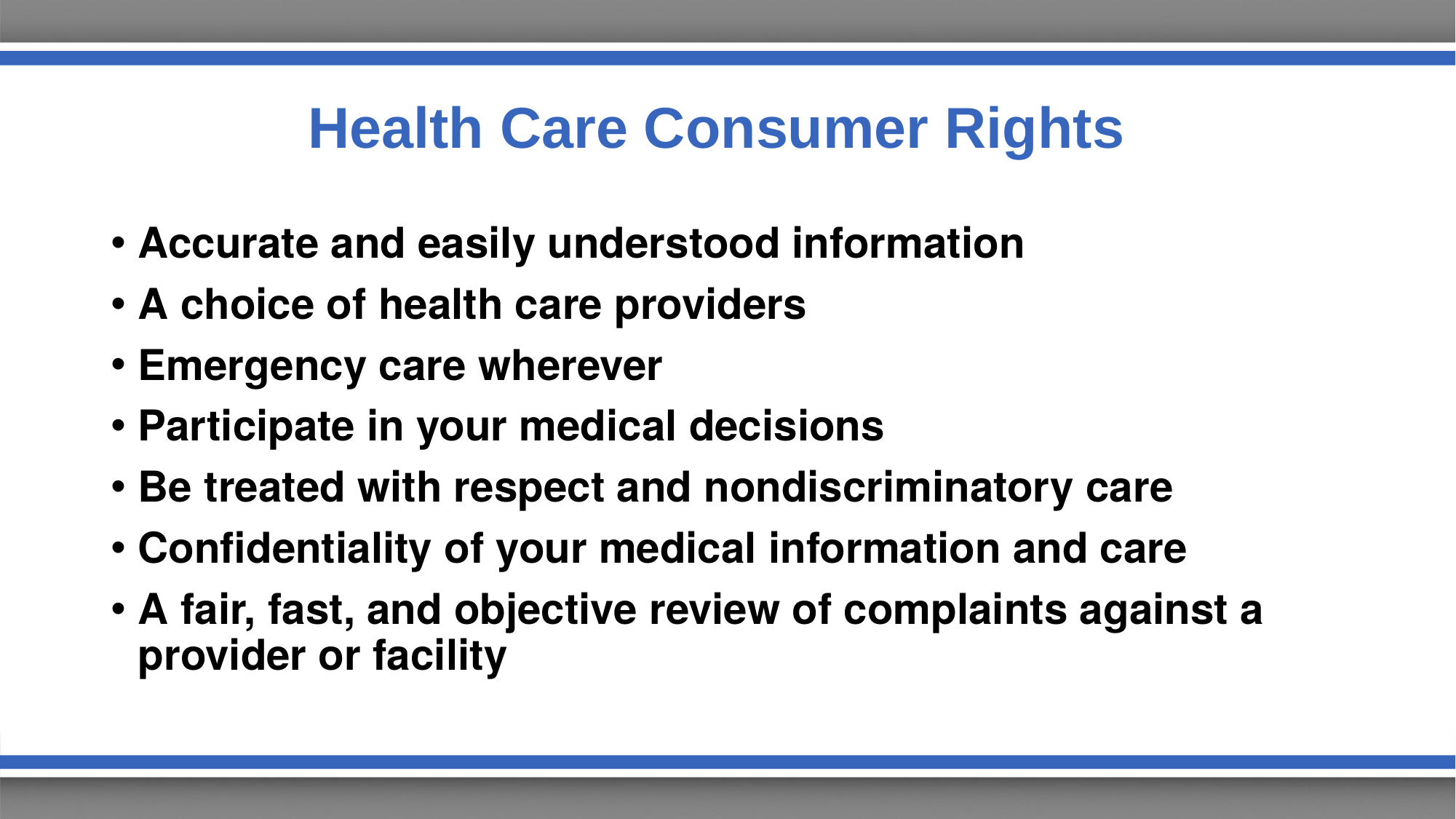

# Health Care Consumer Rights
Accurate and easily understood information
A choice of health care providers
Emergency care wherever
Participate in your medical decisions
Be treated with respect and nondiscriminatory care
Confidentiality of your medical information and care
A fair, fast, and objective review of complaints against a provider or facility